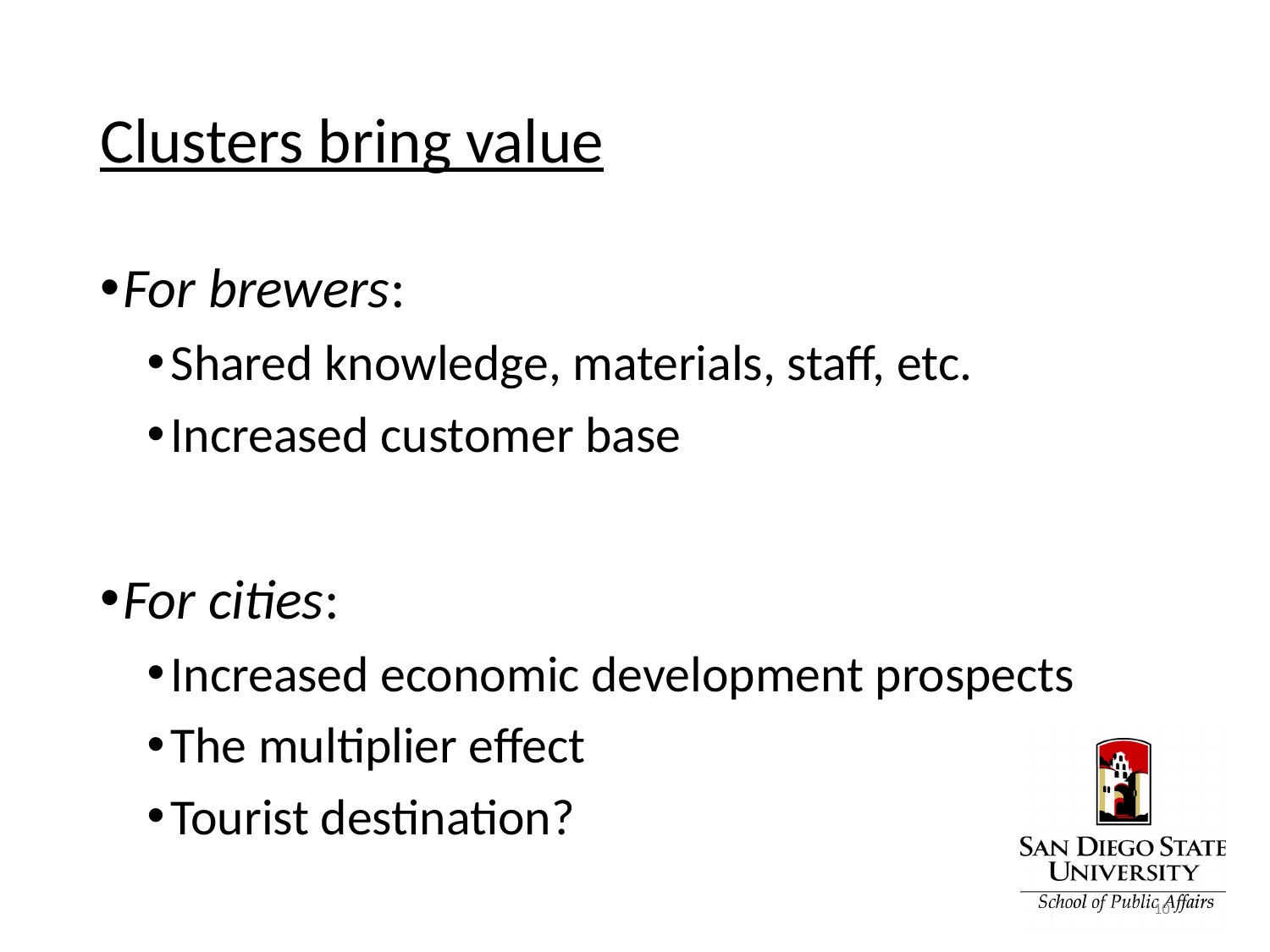

# Clusters bring value
For brewers:
Shared knowledge, materials, staff, etc.
Increased customer base

For cities:
Increased economic development prospects
The multiplier effect
Tourist destination?
10